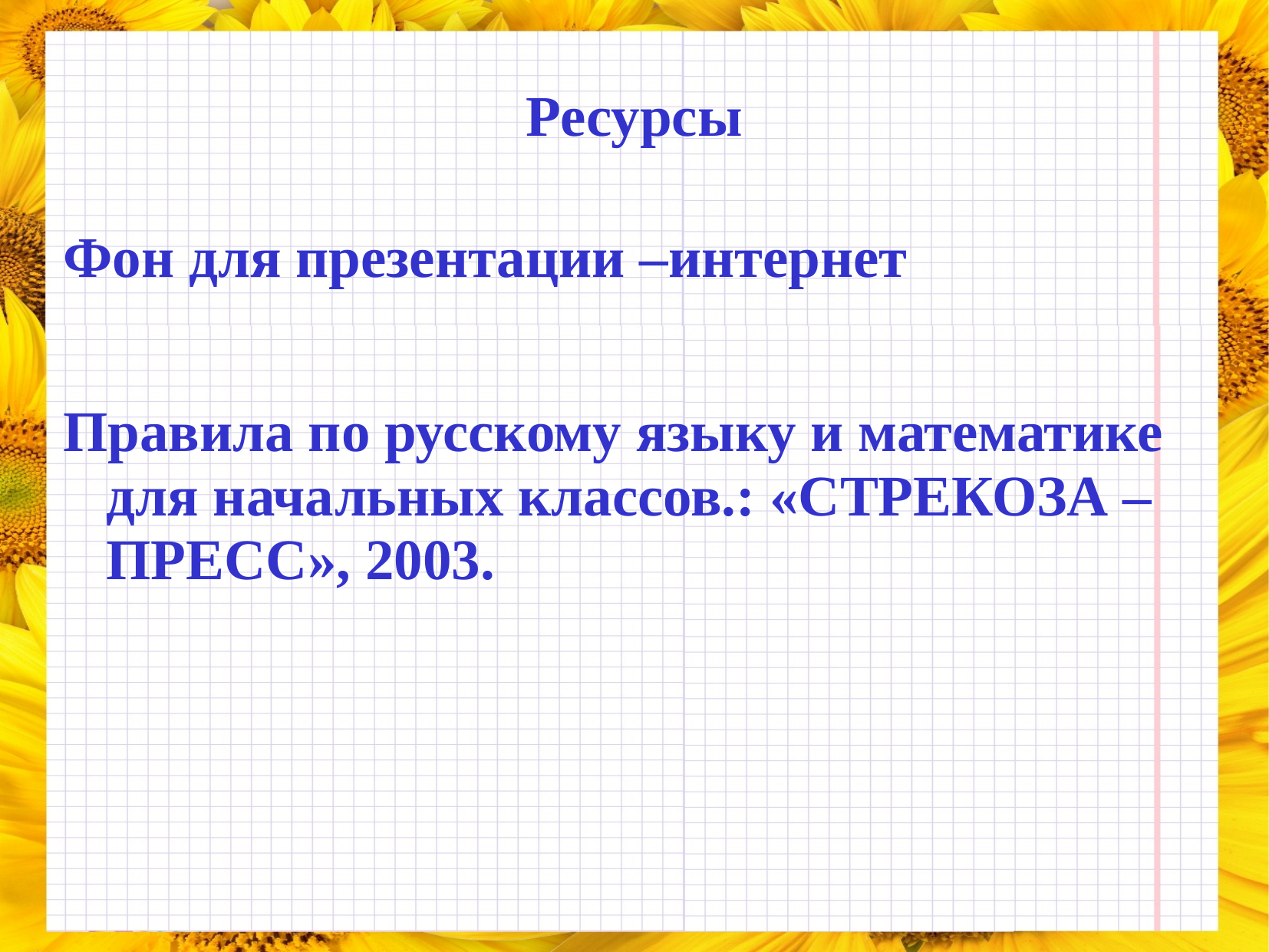

# Ресурсы
Фон для презентации –интернет

Правила по русскому языку и математике для начальных классов.: «СТРЕКОЗА –ПРЕСС», 2003.